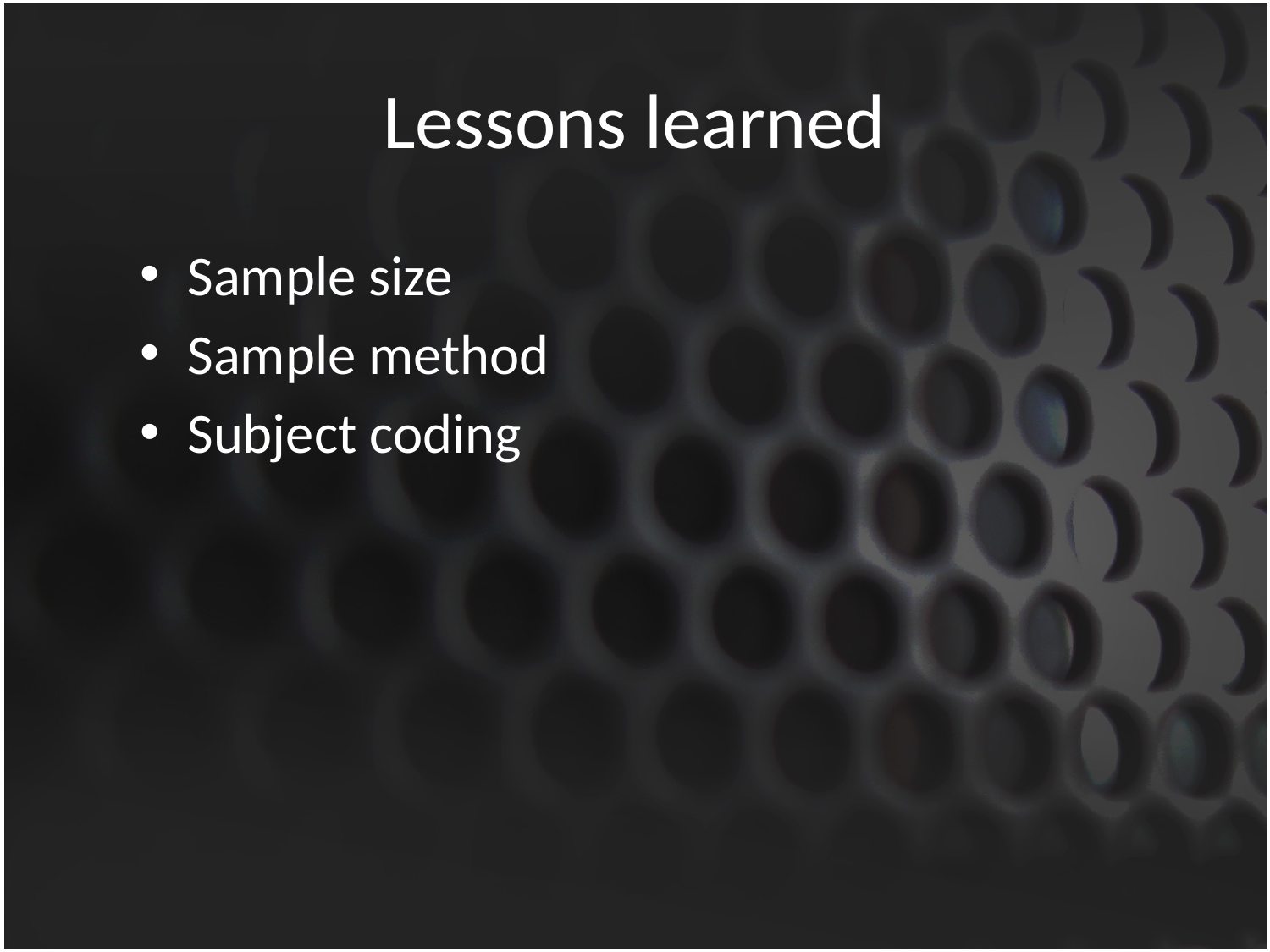

# Lessons learned
Sample size
Sample method
Subject coding